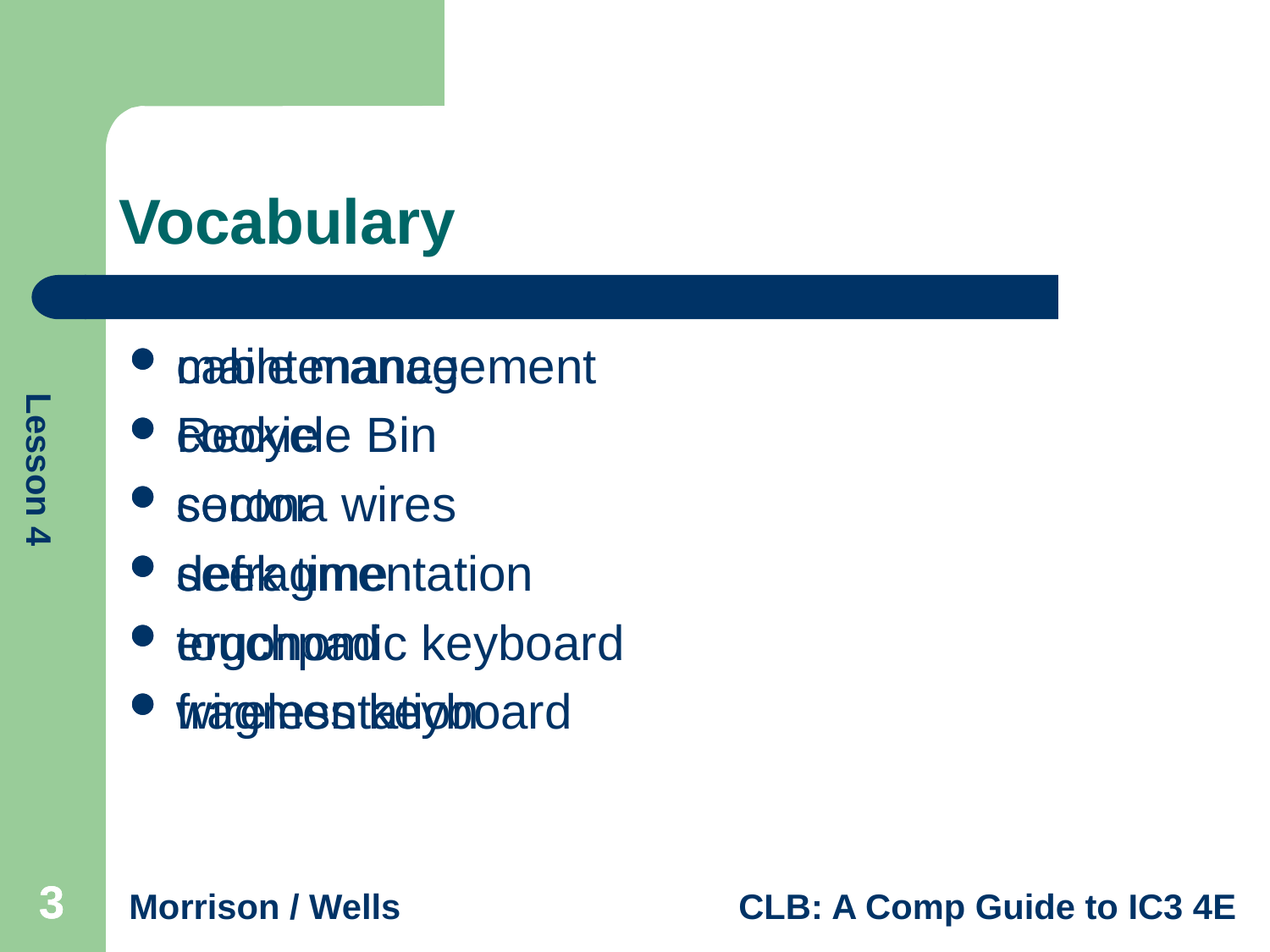

# Vocabulary
cable management
cookie
corona wires
defragmentation
ergonomic keyboard
fragmentation
maintenance
Recycle Bin
sector
seek time
touchpad
wireless keyboard
3
3
3